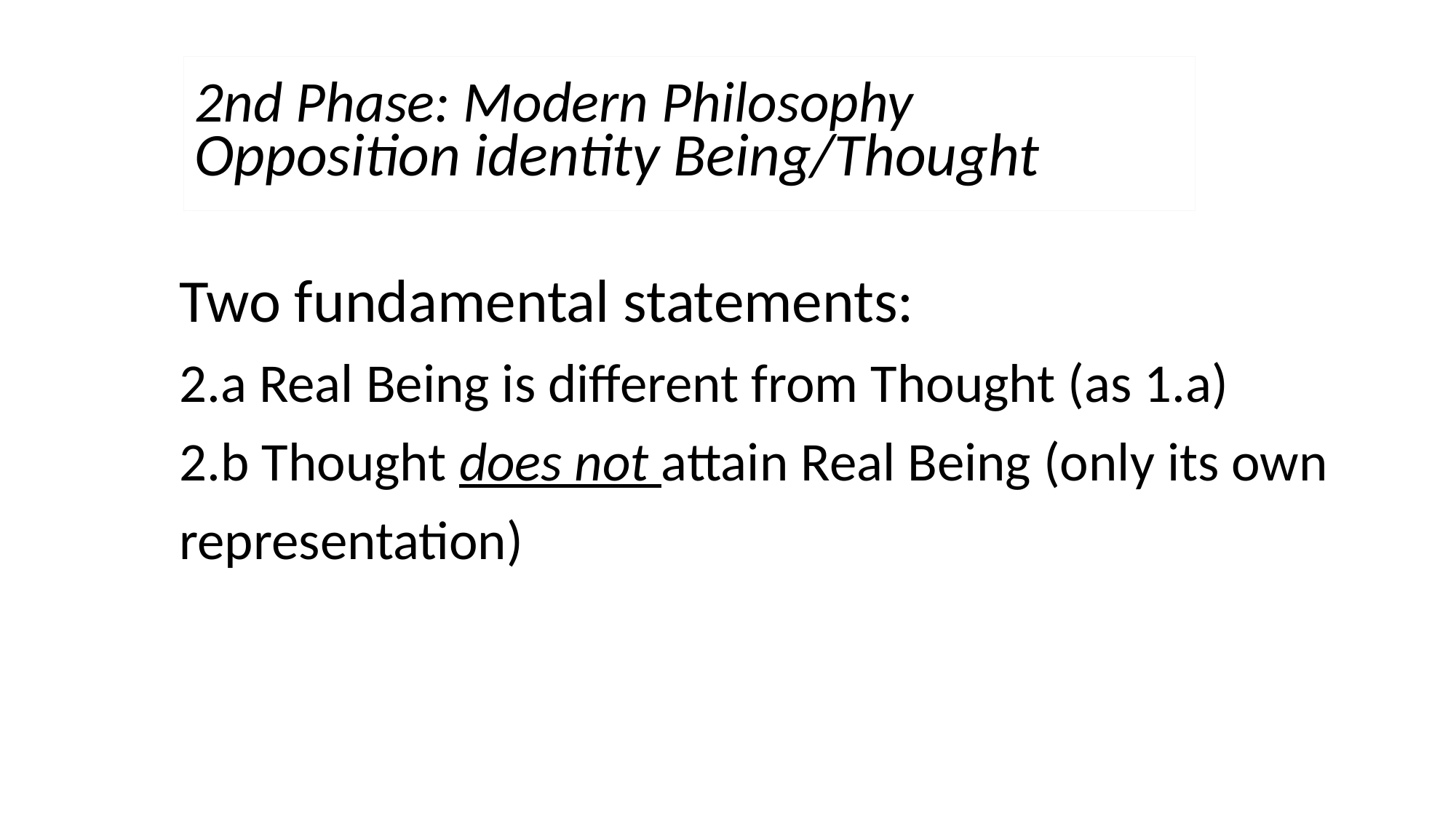

2nd Phase: Modern Philosophy
Opposition identity Being/Thought
Two fundamental statements:
2.a Real Being is different from Thought (as 1.a)
2.b Thought does not attain Real Being (only its own representation)